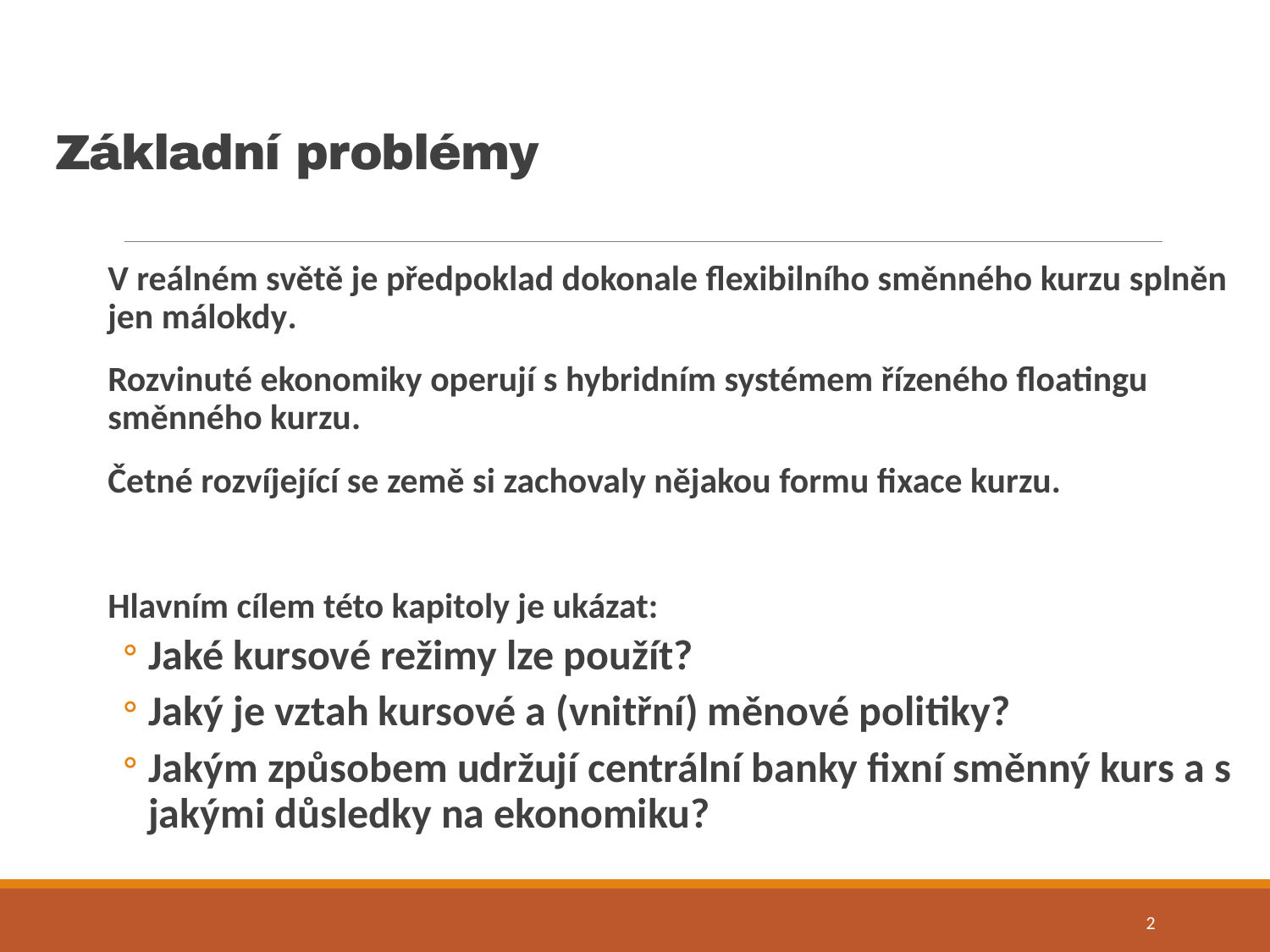

# Základní problémy
V reálném světě je předpoklad dokonale flexibilního směnného kurzu splněn jen málokdy.
Rozvinuté ekonomiky operují s hybridním systémem řízeného floatingu směnného kurzu.
Četné rozvíjející se země si zachovaly nějakou formu fixace kurzu.

Hlavním cílem této kapitoly je ukázat:
Jaké kursové režimy lze použít?
Jaký je vztah kursové a (vnitřní) měnové politiky?
Jakým způsobem udržují centrální banky fixní směnný kurs a s jakými důsledky na ekonomiku?

2